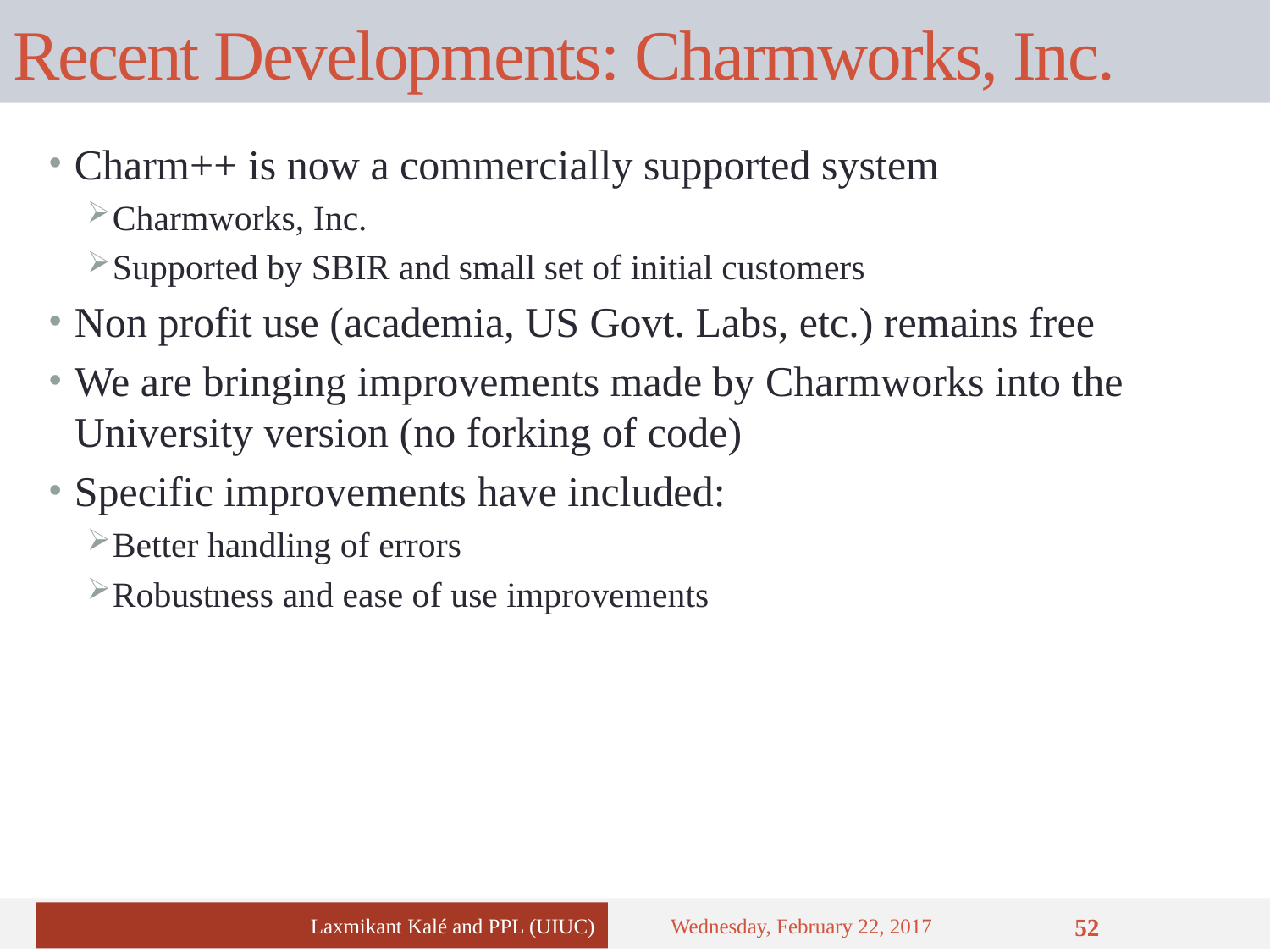

# Recent Developments: Charmworks, Inc.
Charm++ is now a commercially supported system
Charmworks, Inc.
Supported by SBIR and small set of initial customers
Non profit use (academia, US Govt. Labs, etc.) remains free
We are bringing improvements made by Charmworks into the University version (no forking of code)
Specific improvements have included:
Better handling of errors
Robustness and ease of use improvements
Laxmikant Kalé and PPL (UIUC)
Wednesday, February 22, 2017
52